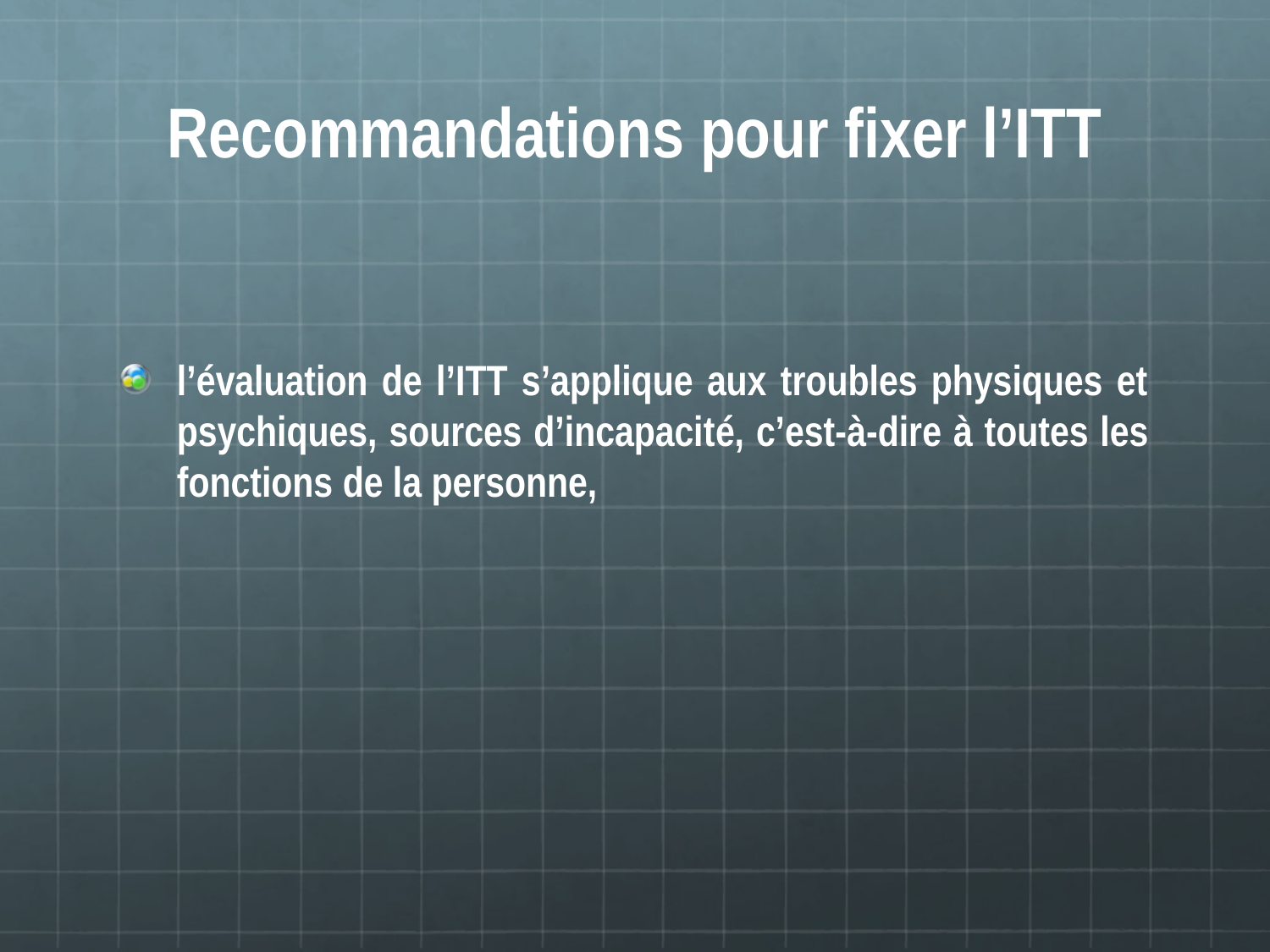

# Recommandations pour fixer l’ITT

l’évaluation de l’ITT s’applique aux troubles physiques et psychiques, sources d’incapacité, c’est-à-dire à toutes les fonctions de la personne,